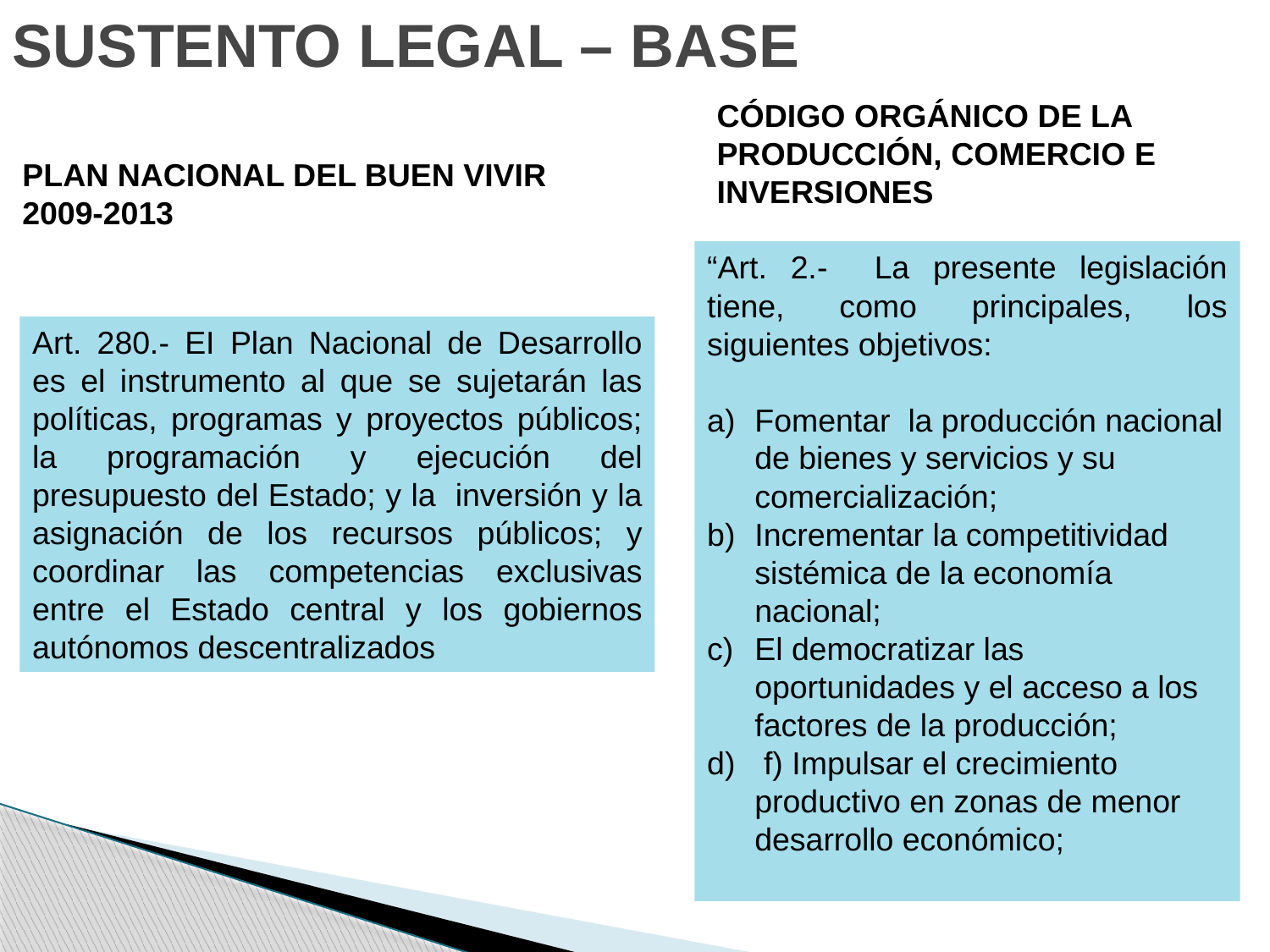

SUSTENTO LEGAL – BASE
CÓDIGO ORGÁNICO DE LA PRODUCCIÓN, COMERCIO E INVERSIONES
PLAN NACIONAL DEL BUEN VIVIR 2009-2013
“Art. 2.-  La presente legislación tiene, como principales, los siguientes objetivos:

Fomentar  la producción nacional de bienes y servicios y su comercialización;
Incrementar la competitividad sistémica de la economía nacional;
El democratizar las oportunidades y el acceso a los factores de la producción;
 f) Impulsar el crecimiento productivo en zonas de menor desarrollo económico;

Art. 280.- EI Plan Nacional de Desarrollo es el instrumento al que se sujetarán las políticas, programas y proyectos públicos; la programación y ejecución del presupuesto del Estado; y la  inversión y la asignación de los recursos públicos; y coordinar las competencias exclusivas entre el Estado central y los gobiernos autónomos descentralizados